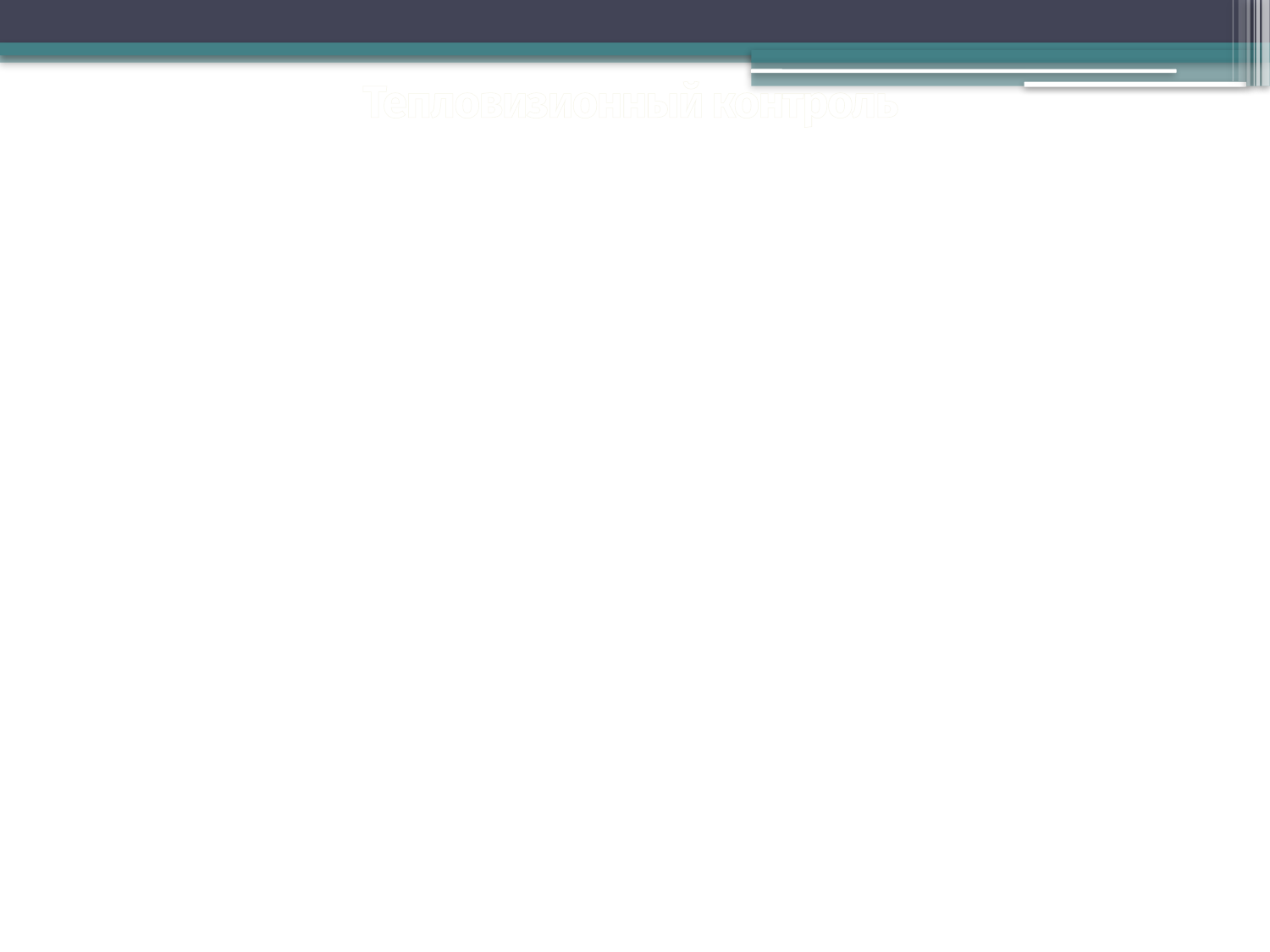

# Тепловизионный контроль
Методы тепловизионного контроля все больше находят применение на энергетических предприятиях, это объясняется тем, что данный метод обладает простотой использования. В свою очередь, метод тепловизионного контроля обладает рядом преимуществ:
  для контроля электротехнического оборудования не требуется большое количество персонала, достаточно одного специалиста.
 производить проверку можно в любое время, что самое важное не выводя оборудование из работы.
 обнаружение процесса разрушения в начальной стадии, это относится как к высоковольтным линиям, так и к силовому оборудованию.
	Все преимущества позволяют оперативно выявить и исключить прогрессирование развития процесса разрушения изоляции и контактных соединений оборудования, и тем самым повысить надежность работы оборудования, и соответственно сократить расходы на ремонт. Для контроля температуры используется тепловизор, габаритами не более обычной бытовой видеокамеры, что в свою очередь повышает мобильность и простоту использования